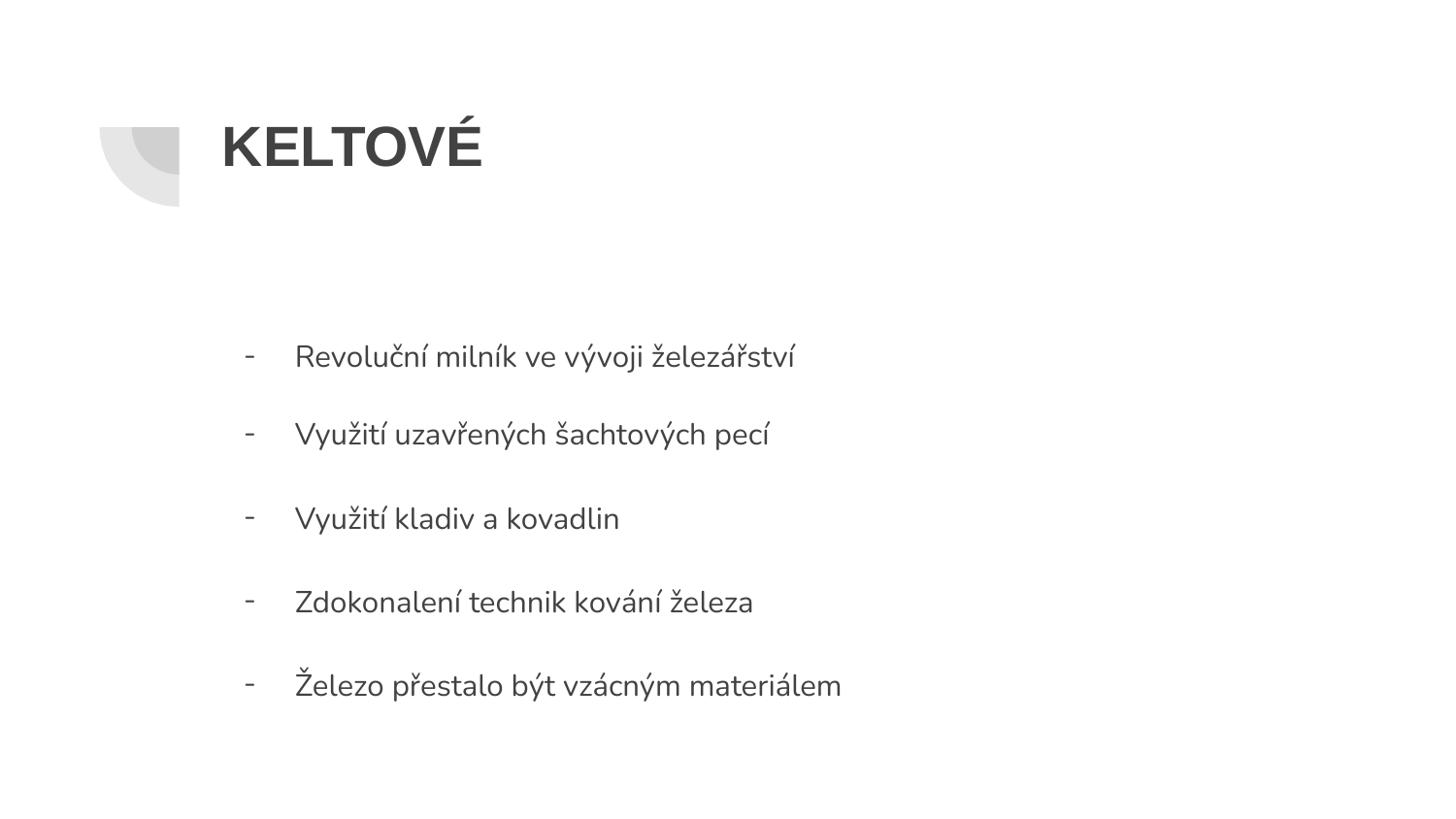

# KELTOVÉ
Revoluční milník ve vývoji železářství
Využití uzavřených šachtových pecí
Využití kladiv a kovadlin
Zdokonalení technik kování železa
Železo přestalo být vzácným materiálem